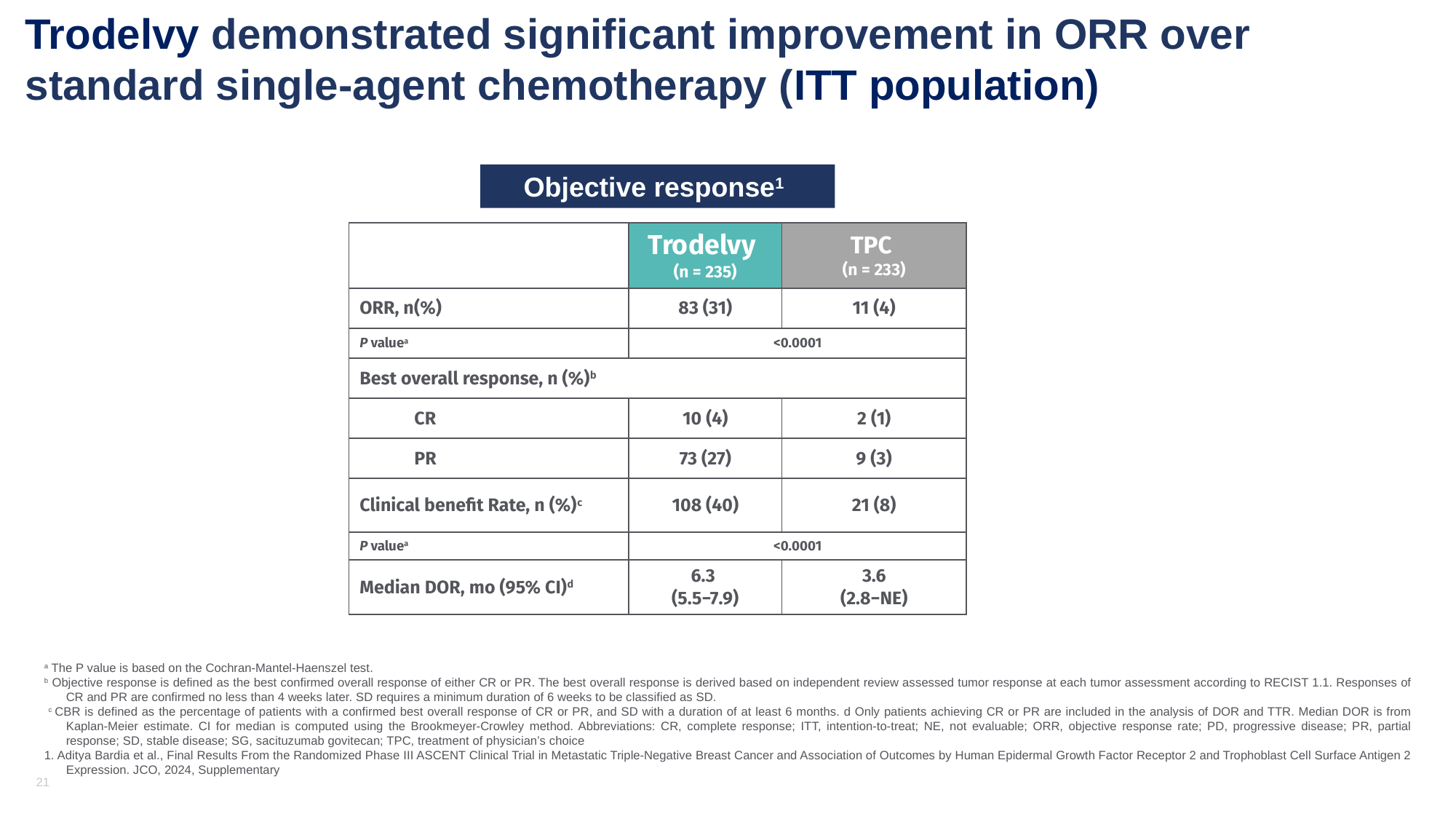

# Trodelvy demonstrated significant improvement in ORR over standard single-agent chemotherapy (ITT population)
Objective response1
|  | Trodelvy (n = 235) | TPC (n = 233) |
| --- | --- | --- |
| ORR, n(%) | 83 (31) | 11 (4) |
| P valuea | <0.0001 |  |
| Best overall response, n (%)b |  |  |
| CR | 10 (4) | 2 (1) |
| PR | 73 (27) | 9 (3) |
| Clinical benefit Rate, n (%)c | 108 (40) | 21 (8) |
| P valuea | <0.0001 |  |
| Median DOR, mo (95% CI)d | 6.3 (5.5−7.9) | 3.6 (2.8−NE) |
a The P value is based on the Cochran-Mantel-Haenszel test.
b Objective response is defined as the best confirmed overall response of either CR or PR. The best overall response is derived based on independent review assessed tumor response at each tumor assessment according to RECIST 1.1. Responses of CR and PR are confirmed no less than 4 weeks later. SD requires a minimum duration of 6 weeks to be classified as SD.
 c CBR is defined as the percentage of patients with a confirmed best overall response of CR or PR, and SD with a duration of at least 6 months. d Only patients achieving CR or PR are included in the analysis of DOR and TTR. Median DOR is from Kaplan-Meier estimate. CI for median is computed using the Brookmeyer-Crowley method. Abbreviations: CR, complete response; ITT, intention-to-treat; NE, not evaluable; ORR, objective response rate; PD, progressive disease; PR, partial response; SD, stable disease; SG, sacituzumab govitecan; TPC, treatment of physician’s choice
1. Aditya Bardia et al., Final Results From the Randomized Phase III ASCENT Clinical Trial in Metastatic Triple-Negative Breast Cancer and Association of Outcomes by Human Epidermal Growth Factor Receptor 2 and Trophoblast Cell Surface Antigen 2 Expression. JCO, 2024, Supplementary
21